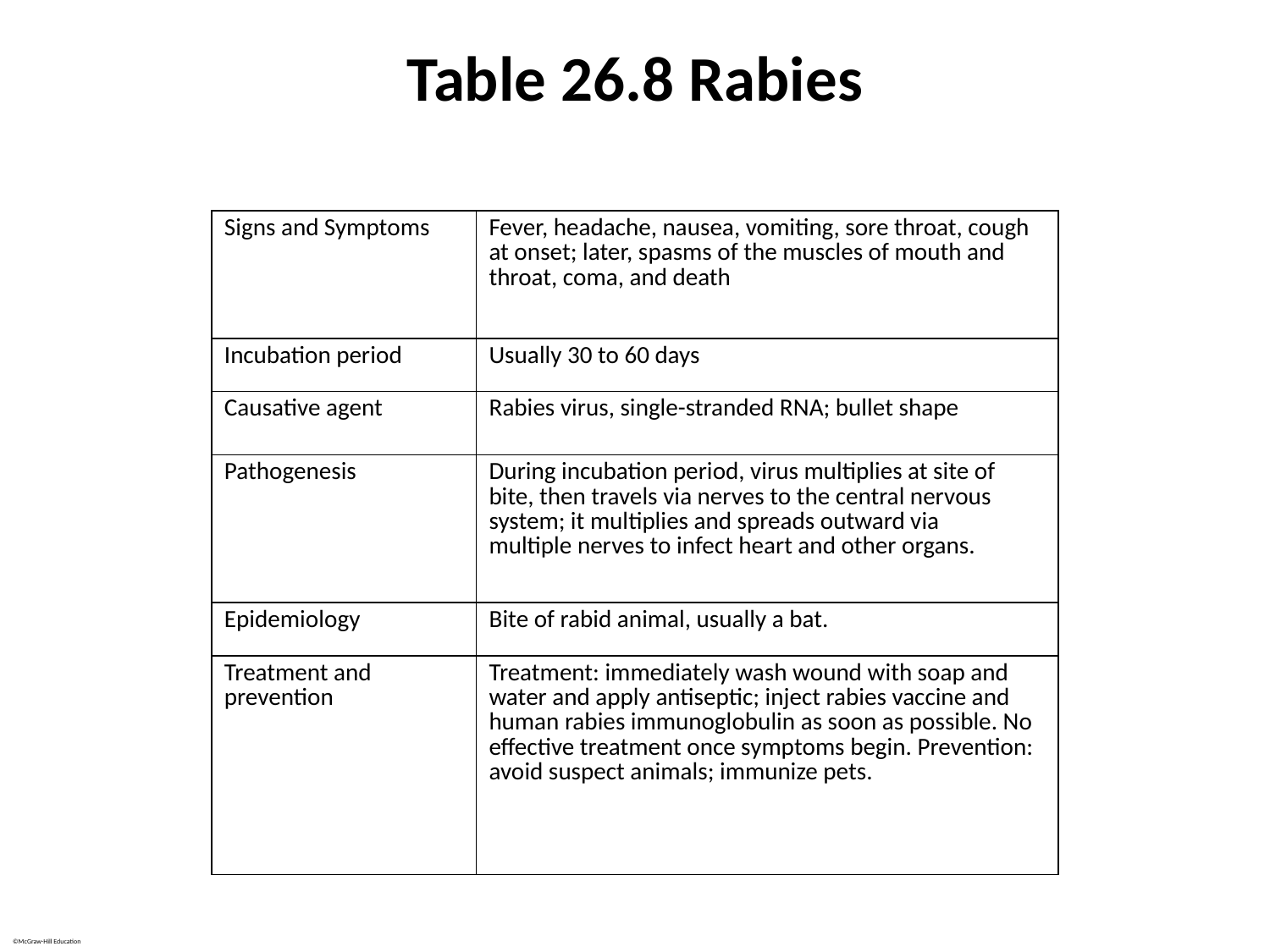

# Table 26.8 Rabies
| Signs and Symptoms | Fever, headache, nausea, vomiting, sore throat, cough at onset; later, spasms of the muscles of mouth and throat, coma, and death |
| --- | --- |
| Incubation period | Usually 30 to 60 days |
| Causative agent | Rabies virus, single-stranded RNA; bullet shape |
| Pathogenesis | During incubation period, virus multiplies at site of bite, then travels via nerves to the central nervous system; it multiplies and spreads outward via multiple nerves to infect heart and other organs. |
| Epidemiology | Bite of rabid animal, usually a bat. |
| Treatment and prevention | Treatment: immediately wash wound with soap and water and apply antiseptic; inject rabies vaccine and human rabies immunoglobulin as soon as possible. No effective treatment once symptoms begin. Prevention: avoid suspect animals; immunize pets. |